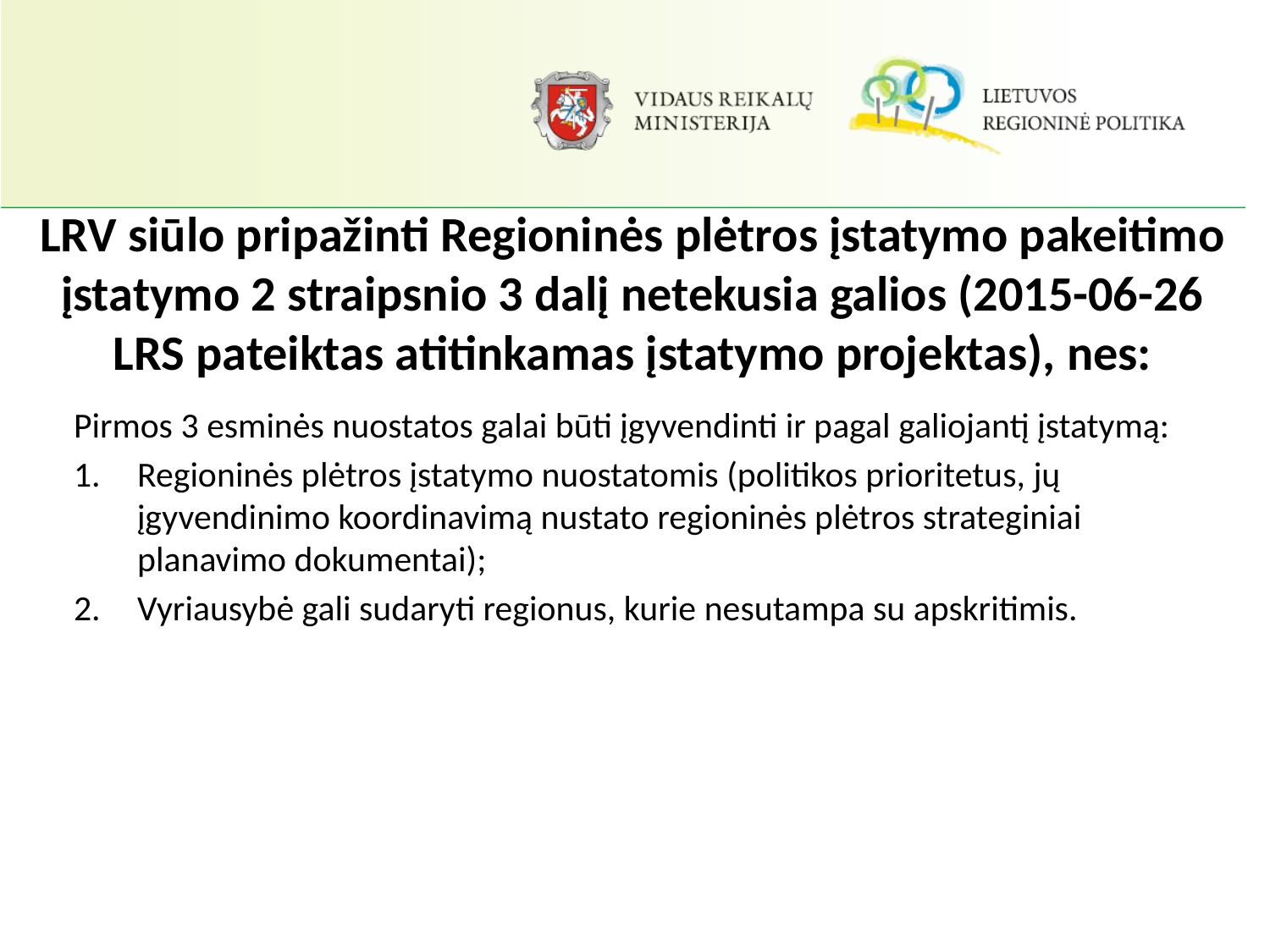

# LRV siūlo pripažinti Regioninės plėtros įstatymo pakeitimo įstatymo 2 straipsnio 3 dalį netekusia galios (2015-06-26 LRS pateiktas atitinkamas įstatymo projektas), nes:
Pirmos 3 esminės nuostatos galai būti įgyvendinti ir pagal galiojantį įstatymą:
Regioninės plėtros įstatymo nuostatomis (politikos prioritetus, jų įgyvendinimo koordinavimą nustato regioninės plėtros strateginiai planavimo dokumentai);
Vyriausybė gali sudaryti regionus, kurie nesutampa su apskritimis.